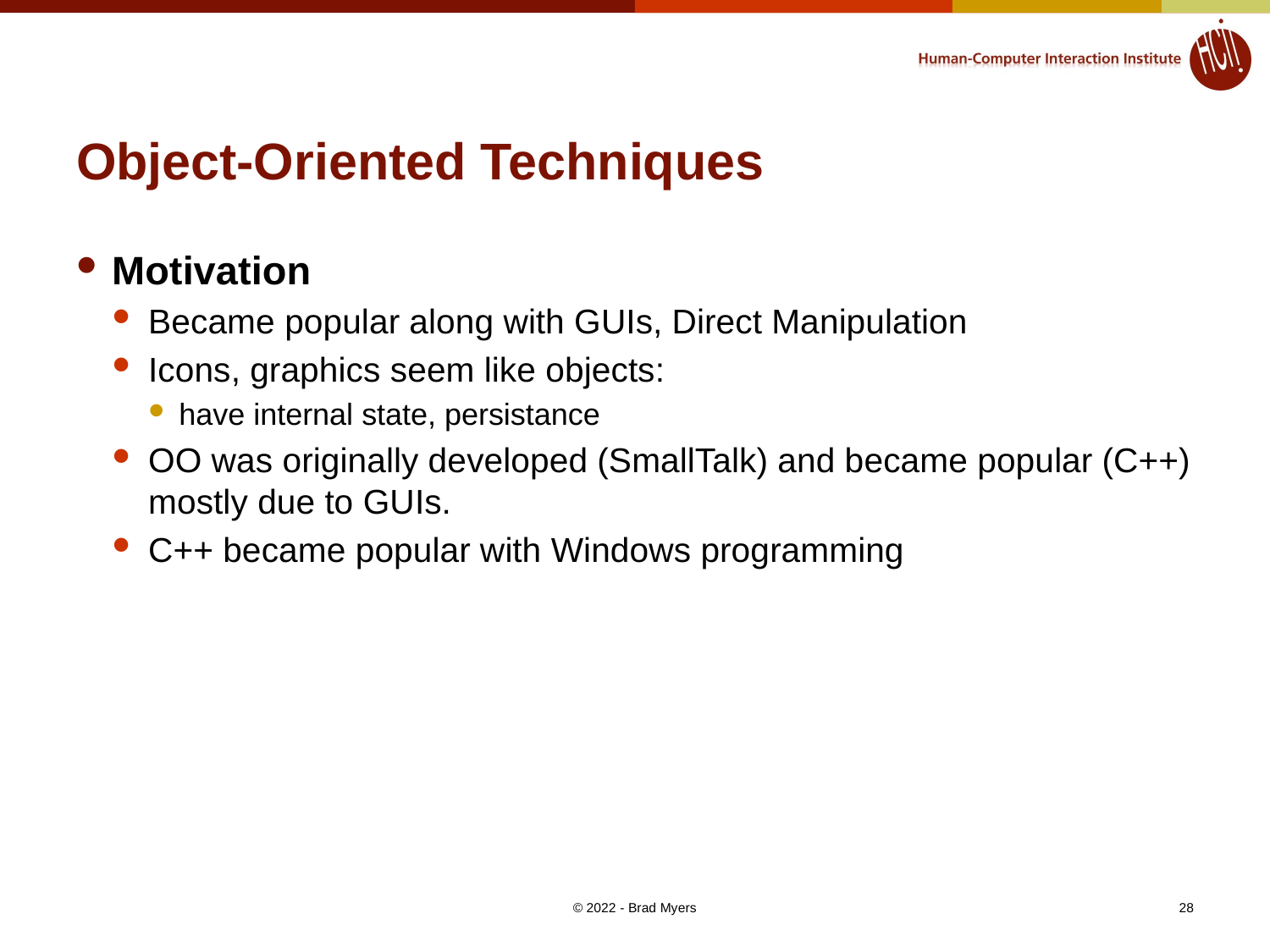

# Object-Oriented Techniques
Motivation
Became popular along with GUIs, Direct Manipulation
Icons, graphics seem like objects:
have internal state, persistance
OO was originally developed (SmallTalk) and became popular (C++) mostly due to GUIs.
C++ became popular with Windows programming
© 2022 - Brad Myers
28